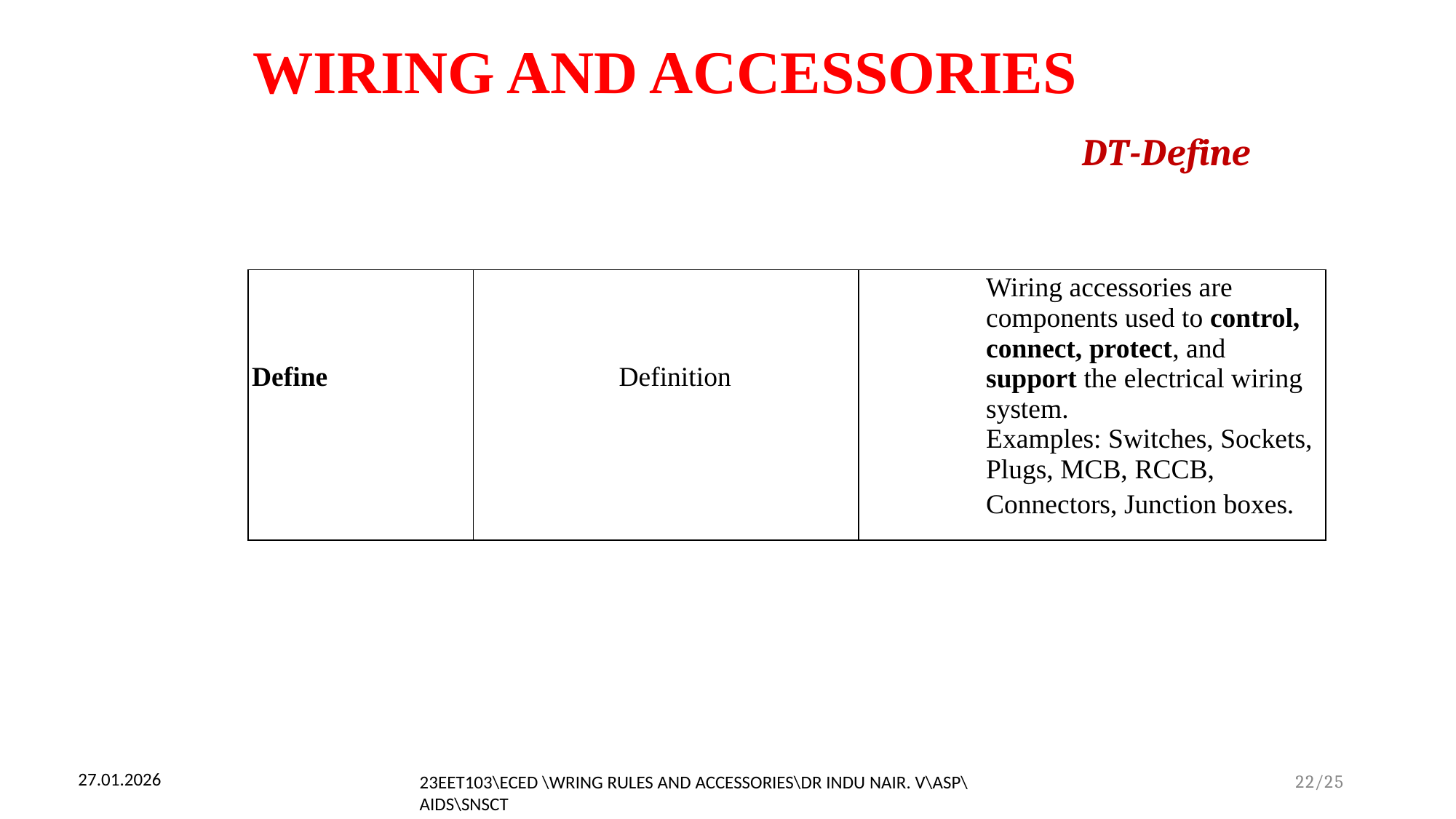

# WIRING AND ACCESSORIES
DT-Define
| Define | Definition | Wiring accessories are components used to control, connect, protect, and support the electrical wiring system. Examples: Switches, Sockets, Plugs, MCB, RCCB, Connectors, Junction boxes. |
| --- | --- | --- |
27.01.2026
22/25
23EET103\ECED \WRING RULES AND ACCESSORIES\DR INDU NAIR. V\ASP\AIDS\SNSCT